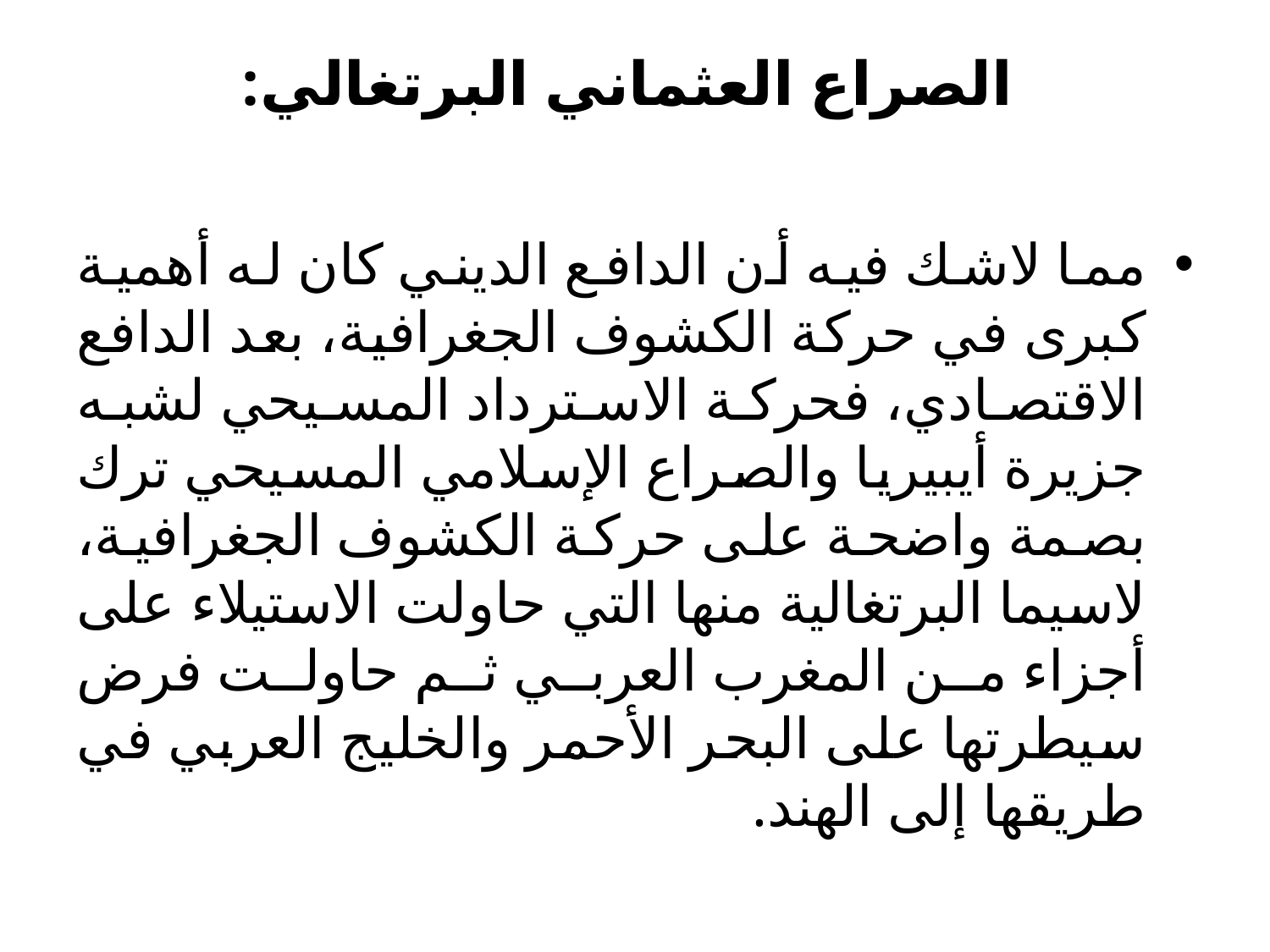

# الصراع العثماني البرتغالي:
مما لاشك فيه أن الدافع الديني كان له أهمية كبرى في حركة الكشوف الجغرافية، بعد الدافع الاقتصادي، فحركة الاسترداد المسيحي لشبه جزيرة أيبيريا والصراع الإسلامي المسيحي ترك بصمة واضحة على حركة الكشوف الجغرافية، لاسيما البرتغالية منها التي حاولت الاستيلاء على أجزاء من المغرب العربي ثم حاولت فرض سيطرتها على البحر الأحمر والخليج العربي في طريقها إلى الهند.